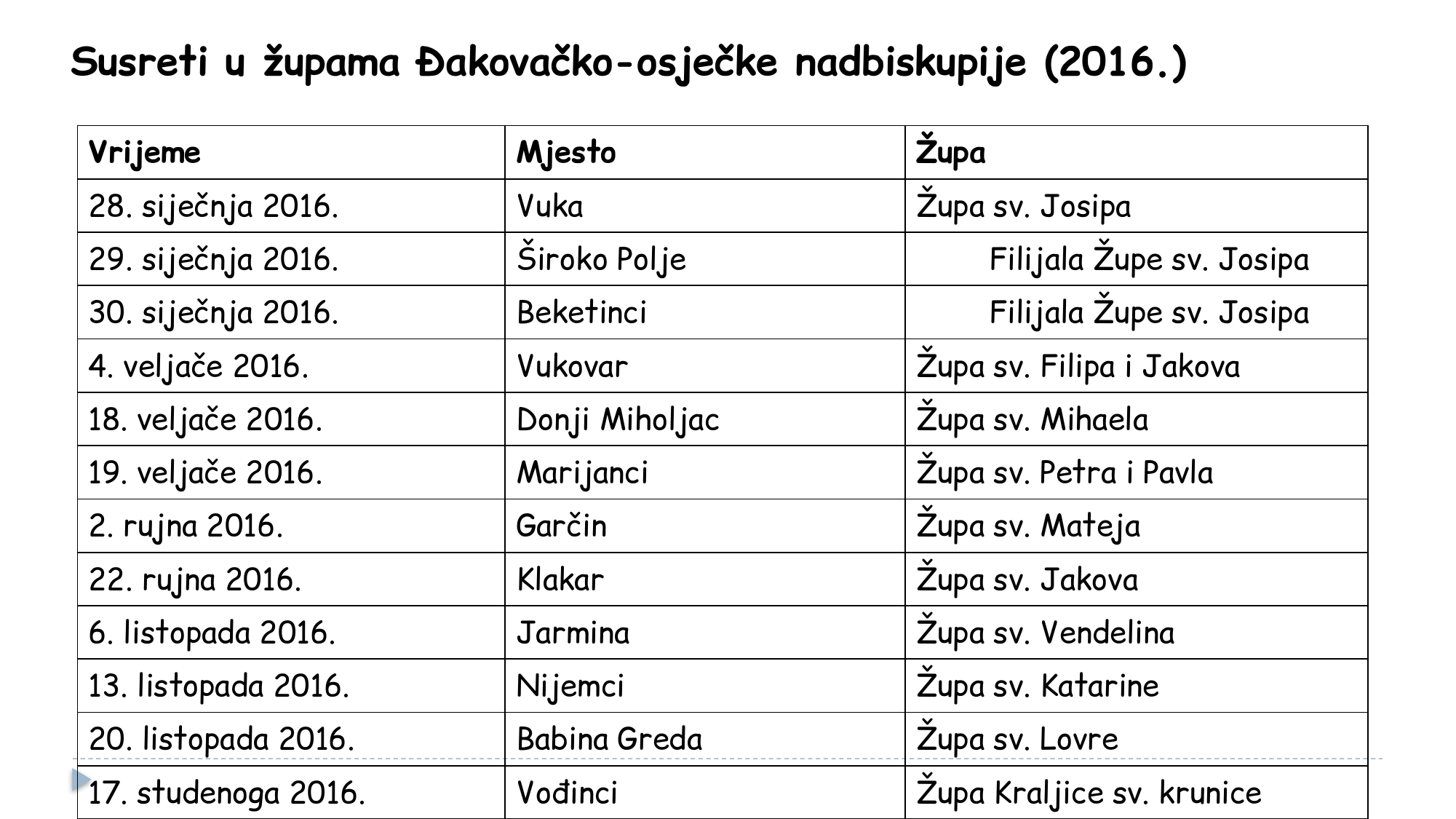

Susreti u župama Đakovačko-osječke nadbiskupije (2016.)
| Vrijeme | Mjesto | Župa |
| --- | --- | --- |
| 28. siječnja 2016. | Vuka | Župa sv. Josipa |
| 29. siječnja 2016. | Široko Polje | Filijala Župe sv. Josipa |
| 30. siječnja 2016. | Beketinci | Filijala Župe sv. Josipa |
| 4. veljače 2016. | Vukovar | Župa sv. Filipa i Jakova |
| 18. veljače 2016. | Donji Miholjac | Župa sv. Mihaela |
| 19. veljače 2016. | Marijanci | Župa sv. Petra i Pavla |
| 2. rujna 2016. | Garčin | Župa sv. Mateja |
| 22. rujna 2016. | Klakar | Župa sv. Jakova |
| 6. listopada 2016. | Jarmina | Župa sv. Vendelina |
| 13. listopada 2016. | Nijemci | Župa sv. Katarine |
| 20. listopada 2016. | Babina Greda | Župa sv. Lovre |
| 17. studenoga 2016. | Vođinci | Župa Kraljice sv. krunice |
| 24. studenoga 2016. | Piškorevci | Župa Preobraženja Isusova |